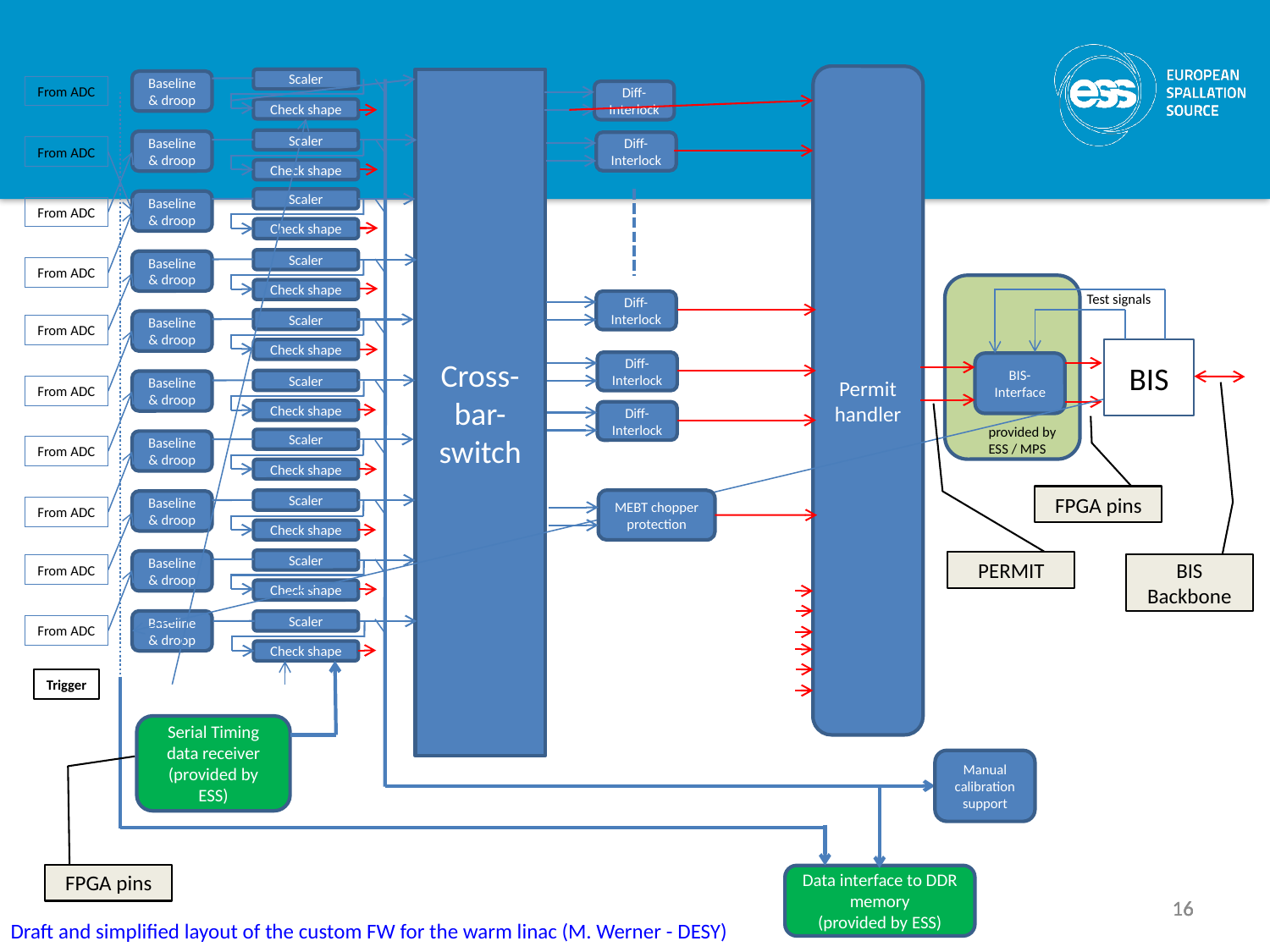

Permit handler
Scaler
Cross-bar-switch
Baseline & droop
From ADC
Diff-Interlock
Check shape
Scaler
Baseline & droop
Diff-Interlock
From ADC
Check shape
Scaler
Baseline & droop
From ADC
Check shape
Scaler
Baseline & droop
From ADC

Check shape
Test signals
Diff-Interlock
Scaler
Baseline & droop
From ADC
Check shape
BIS
Diff-Interlock
BIS-Interface
Scaler
Baseline & droop
From ADC
Check shape
Diff-Interlock
provided by
ESS / MPS
Scaler
Baseline & droop
From ADC
Check shape
FPGA pins
MEBT chopper protection
Scaler
Baseline & droop
From ADC
Check shape
Scaler
Baseline & droop
PERMIT
BIS Backbone
From ADC
Check shape
Baseline & droop
Scaler
From ADC
Check shape
Trigger
Serial Timing data receiver (provided by ESS)
Manual calibration support
FPGA pins
Data interface to DDR memory
(provided by ESS)
16
16
16
Draft and simplified layout of the custom FW for the warm linac (M. Werner - DESY)